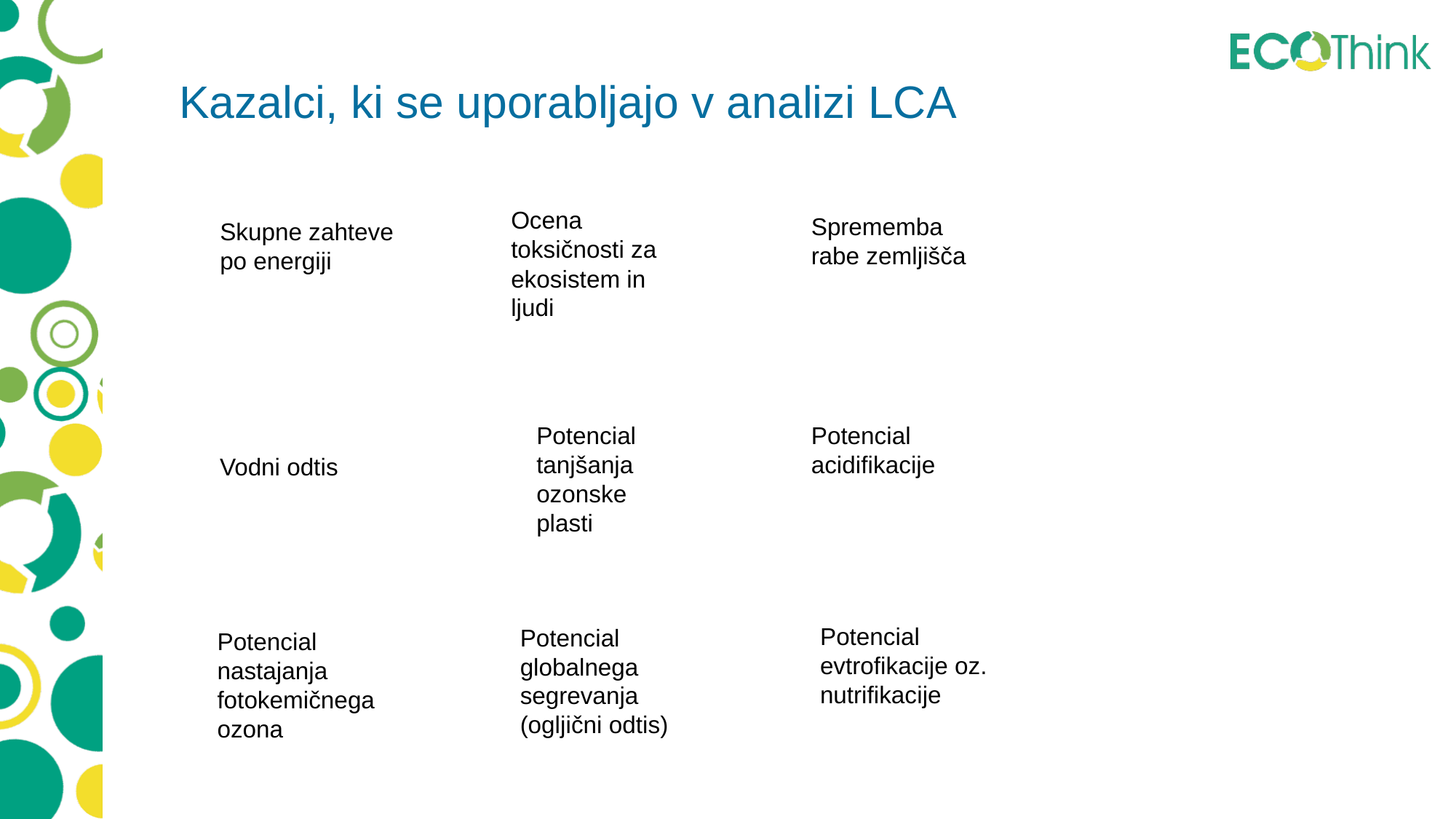

Kazalci, ki se uporabljajo v analizi LCA
Ocena toksičnosti za ekosistem in ljudi
Sprememba rabe zemljišča
Skupne zahteve po energiji
Potencial tanjšanja ozonske plasti
Potencial acidifikacije
Vodni odtis
Potencial globalnega segrevanja (ogljični odtis)
Potencial evtrofikacije oz. nutrifikacije
Potencial nastajanja fotokemičnega ozona